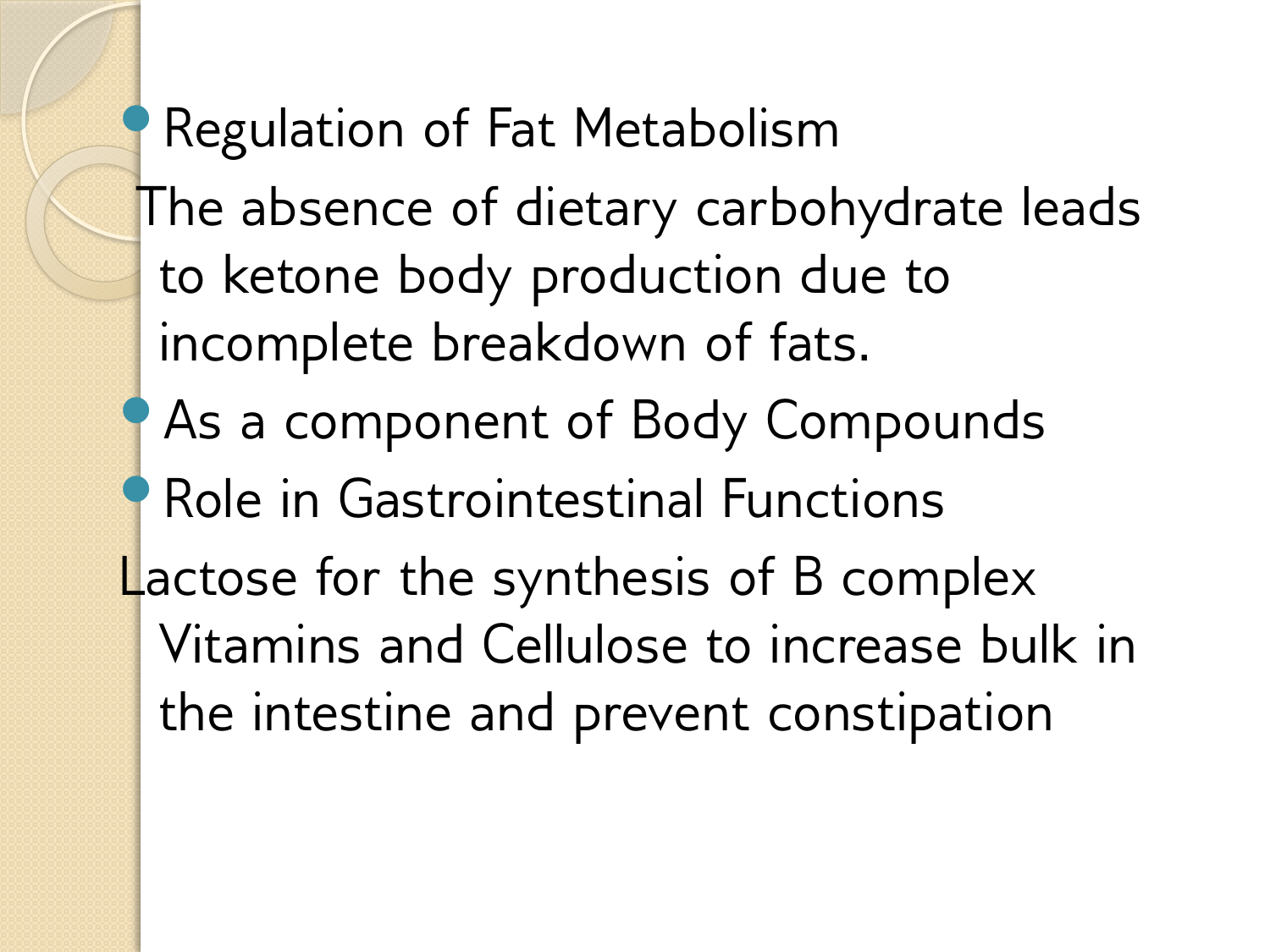

Regulation of Fat Metabolism
 The absence of dietary carbohydrate leads to ketone body production due to incomplete breakdown of fats.
As a component of Body Compounds
Role in Gastrointestinal Functions
Lactose for the synthesis of B complex Vitamins and Cellulose to increase bulk in the intestine and prevent constipation